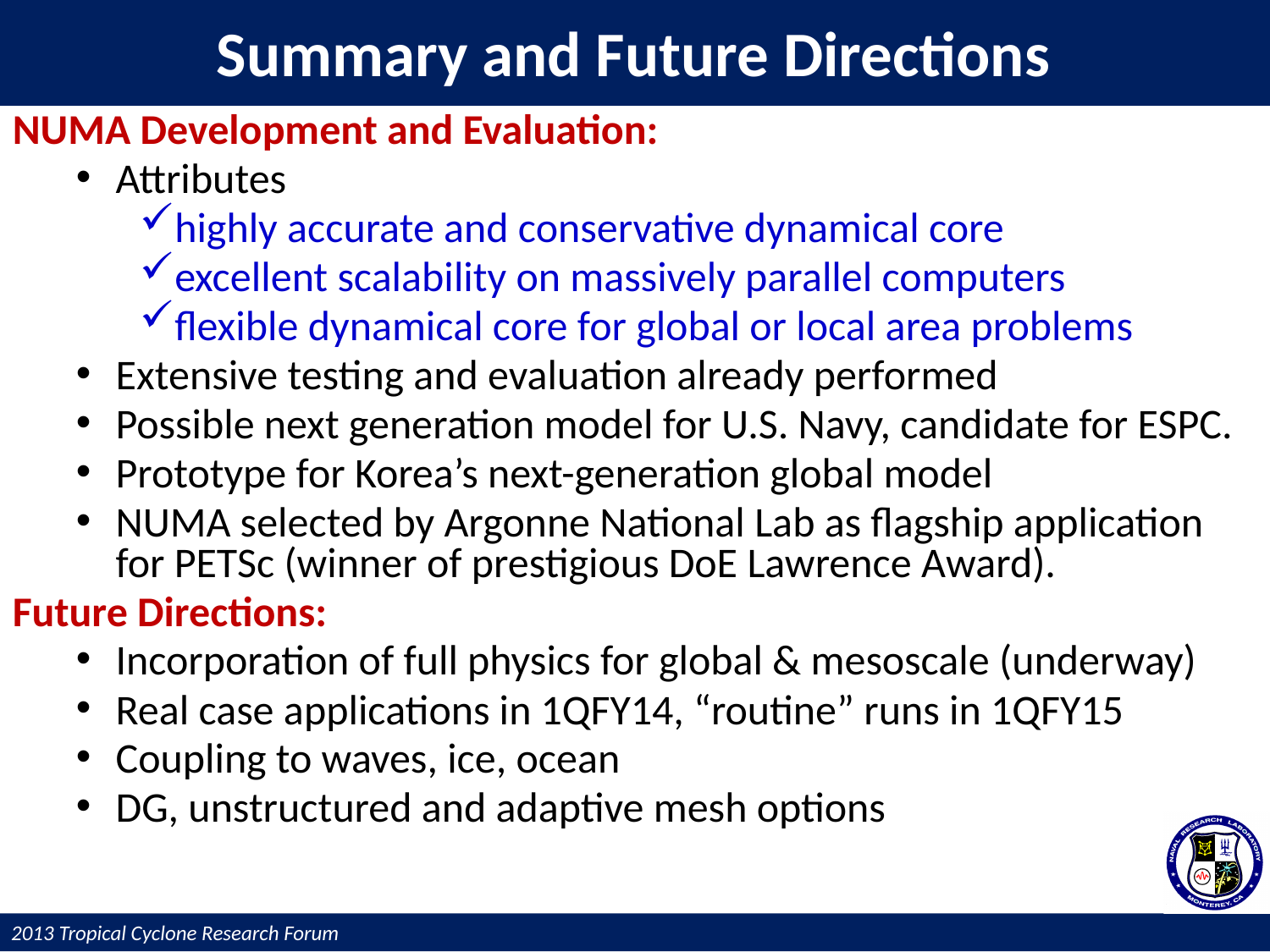

Summary and Future Directions
NUMA Development and Evaluation:
Attributes
highly accurate and conservative dynamical core
excellent scalability on massively parallel computers
flexible dynamical core for global or local area problems
Extensive testing and evaluation already performed
Possible next generation model for U.S. Navy, candidate for ESPC.
Prototype for Korea’s next-generation global model
NUMA selected by Argonne National Lab as flagship application for PETSc (winner of prestigious DoE Lawrence Award).
Future Directions:
Incorporation of full physics for global & mesoscale (underway)
Real case applications in 1QFY14, “routine” runs in 1QFY15
Coupling to waves, ice, ocean
DG, unstructured and adaptive mesh options